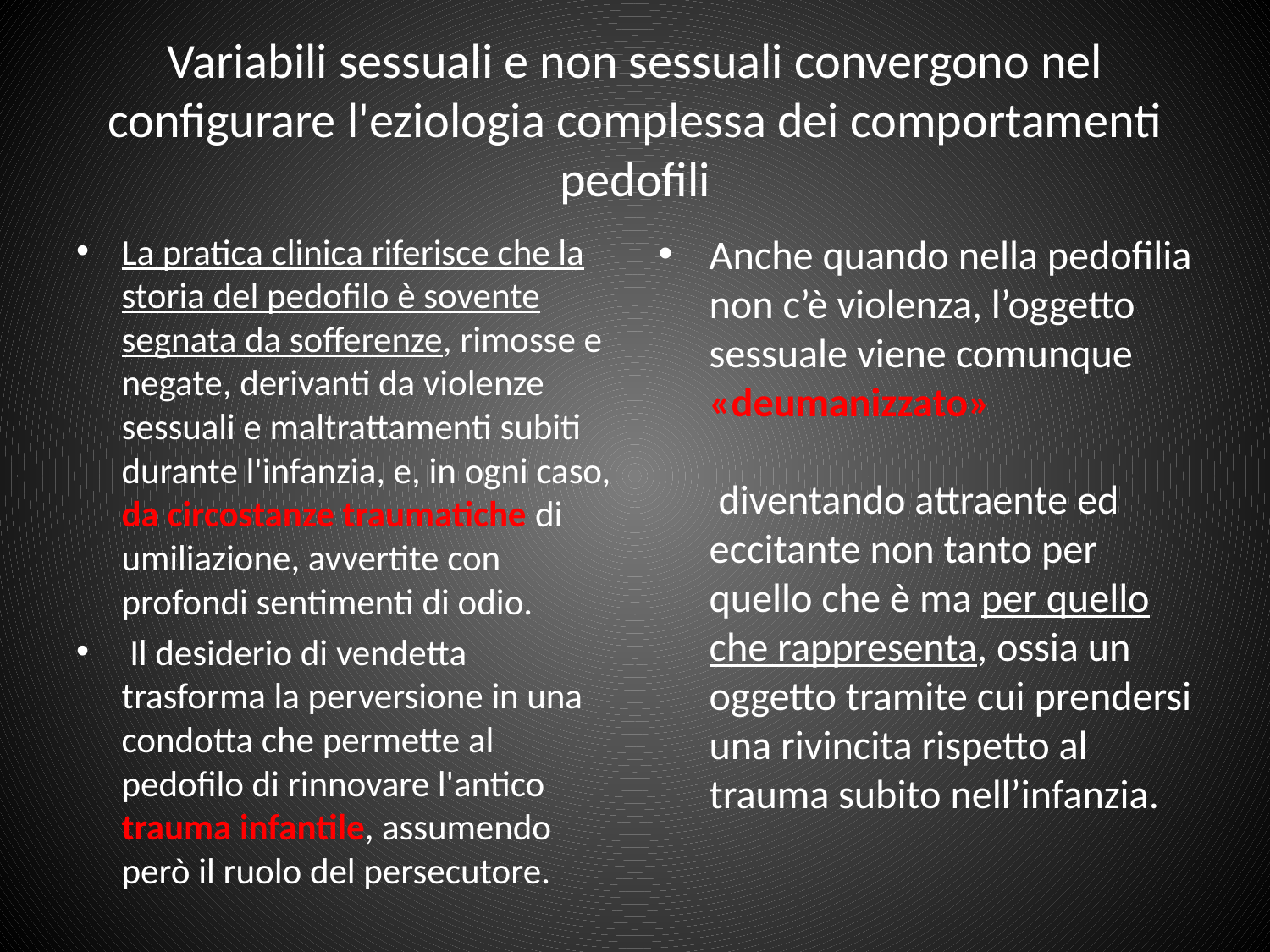

# Variabili sessuali e non sessuali convergono nel configurare l'eziologia complessa dei comportamenti pedofili
La pratica clinica riferisce che la storia del pedofilo è sovente segnata da sofferenze, rimosse e negate, derivanti da violenze sessuali e maltrattamenti subiti durante l'infanzia, e, in ogni caso, da circostanze traumatiche di umiliazione, avvertite con profondi sentimenti di odio.
 Il desiderio di vendetta trasforma la perversione in una condotta che permette al pedofilo di rinnovare l'antico trauma infantile, assumendo però il ruolo del persecutore.
Anche quando nella pedofilia non c’è violenza, l’oggetto sessuale viene comunque «deumanizzato»
 diventando attraente ed eccitante non tanto per quello che è ma per quello che rappresenta, ossia un oggetto tramite cui prendersi una rivincita rispetto al trauma subito nell’infanzia.